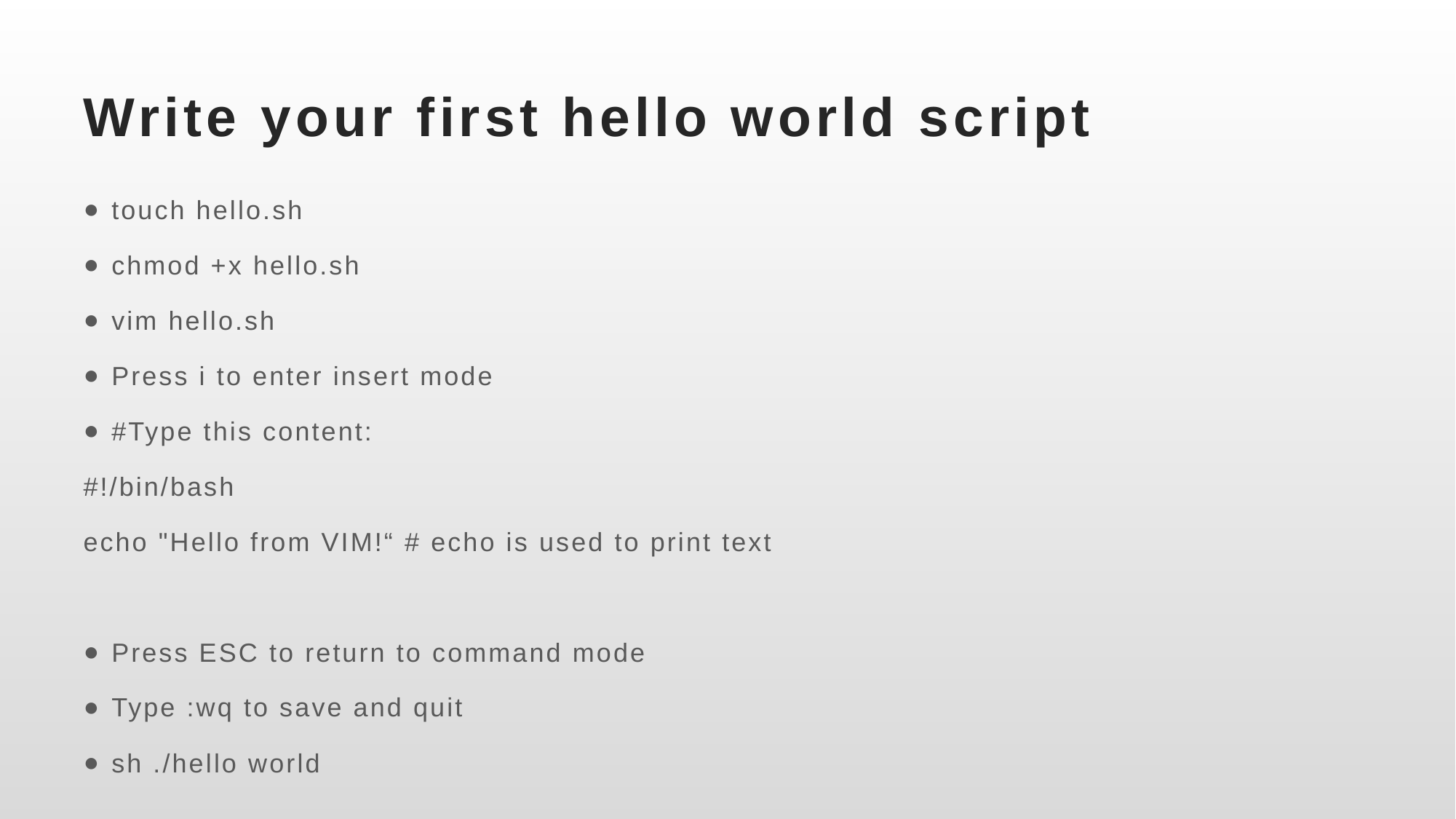

# Write your first hello world script
touch hello.sh
chmod +x hello.sh
vim hello.sh
Press i to enter insert mode
#Type this content:
#!/bin/bash
echo "Hello from VIM!“ # echo is used to print text

Press ESC to return to command mode
Type :wq to save and quit
sh ./hello world